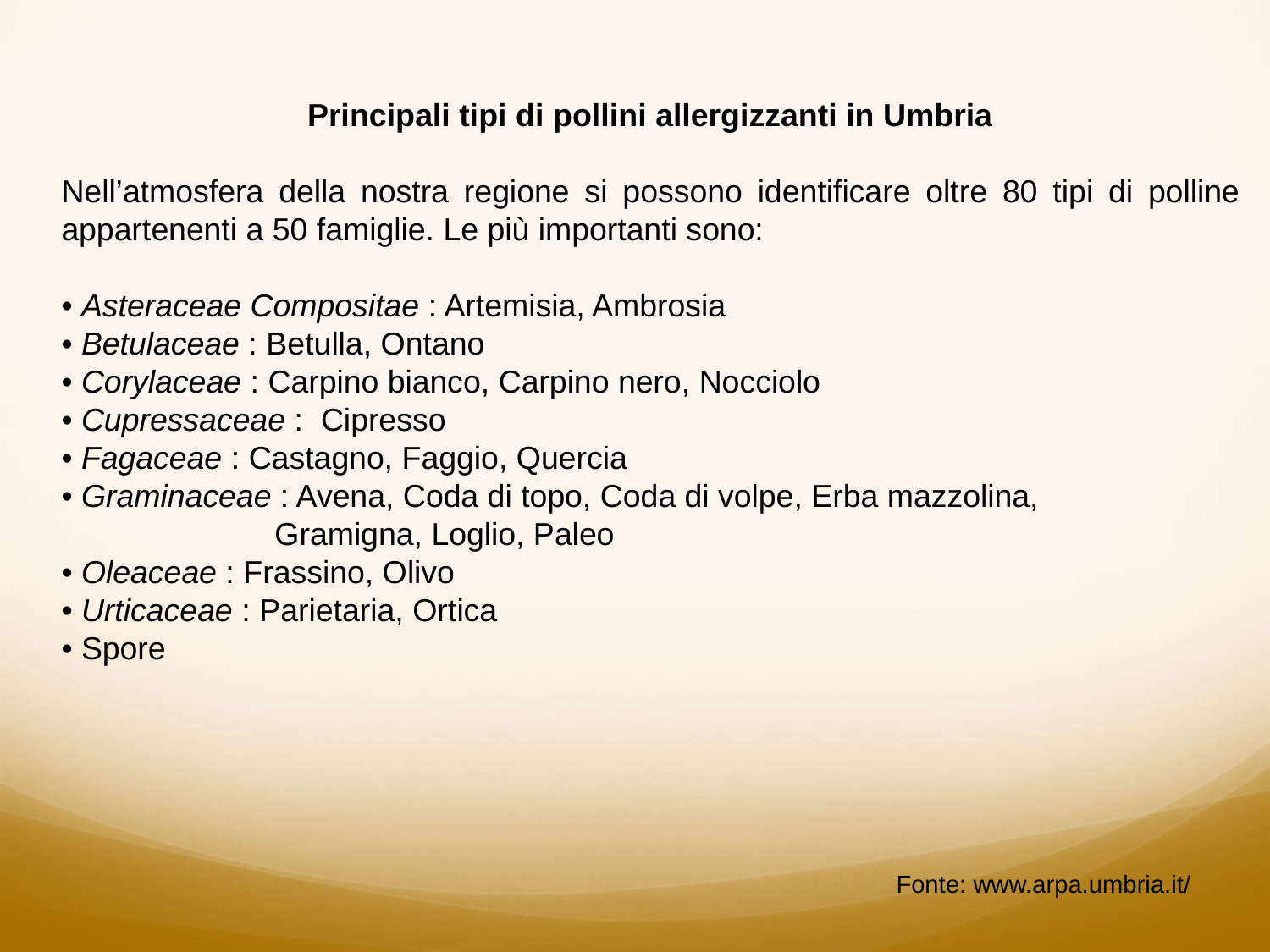

Principali tipi di pollini allergizzanti in Umbria

Nell’atmosfera della nostra regione si possono identificare oltre 80 tipi di polline appartenenti a 50 famiglie. Le più importanti sono:

• Asteraceae Compositae : Artemisia, Ambrosia
• Betulaceae : Betulla, Ontano
• Corylaceae : Carpino bianco, Carpino nero, Nocciolo
• Cupressaceae :  Cipresso
• Fagaceae : Castagno, Faggio, Quercia
• Graminaceae : Avena, Coda di topo, Coda di volpe, Erba mazzolina,
                        Gramigna, Loglio, Paleo
• Oleaceae : Frassino, Olivo
• Urticaceae : Parietaria, Ortica
• Spore
Fonte: www.arpa.umbria.it/